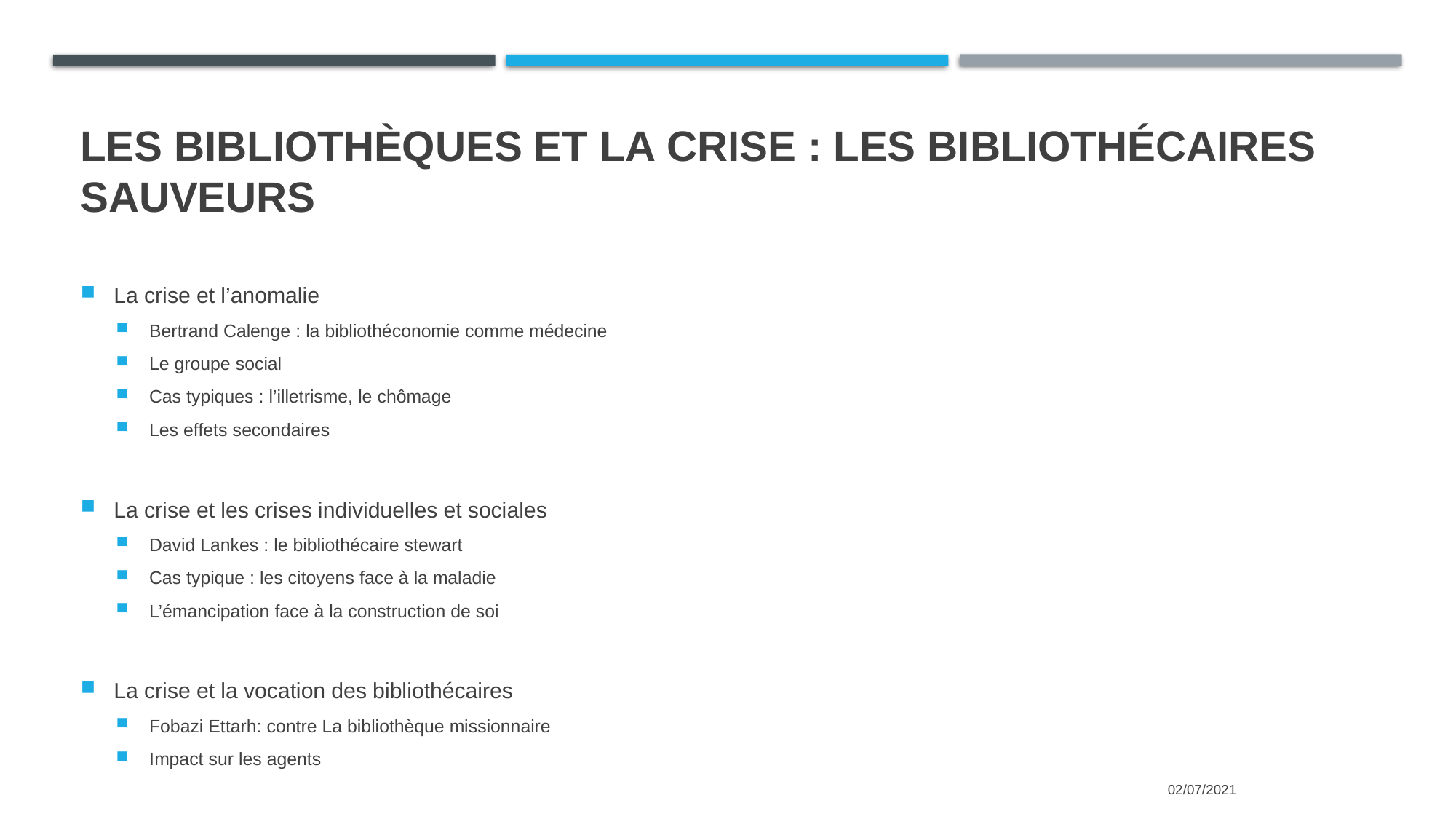

# Les bibliothèques et la crise : les bibliothécaires sauveurs
La crise et l’anomalie
Bertrand Calenge : la bibliothéconomie comme médecine
Le groupe social
Cas typiques : l’illetrisme, le chômage
Les effets secondaires

La crise et les crises individuelles et sociales
David Lankes : le bibliothécaire stewart
Cas typique : les citoyens face à la maladie
L’émancipation face à la construction de soi

La crise et la vocation des bibliothécaires
Fobazi Ettarh: contre La bibliothèque missionnaire
Impact sur les agents

02/07/2021